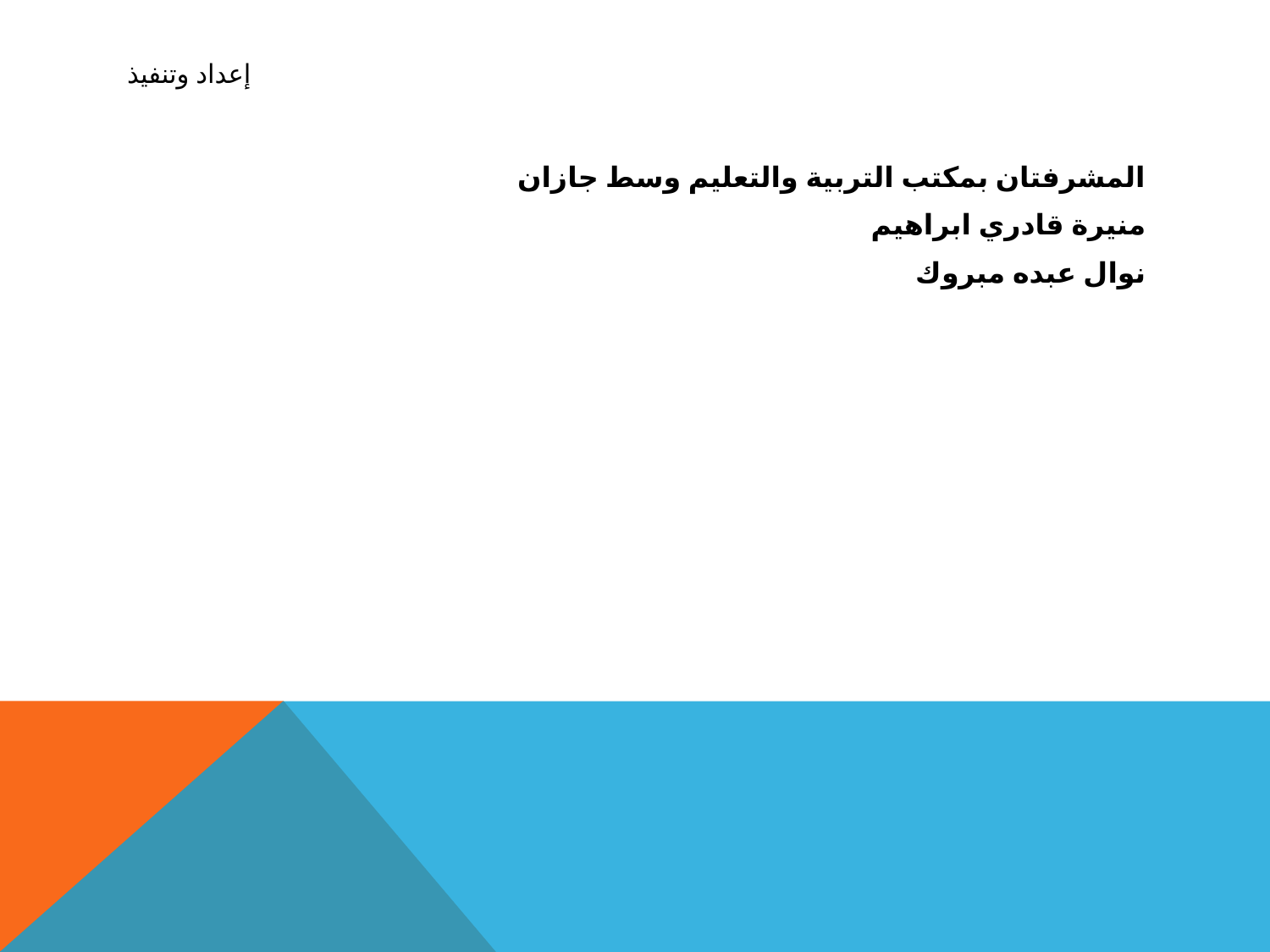

# إعداد وتنفيذ
المشرفتان بمكتب التربية والتعليم وسط جازان
منيرة قادري ابراهيم
نوال عبده مبروك